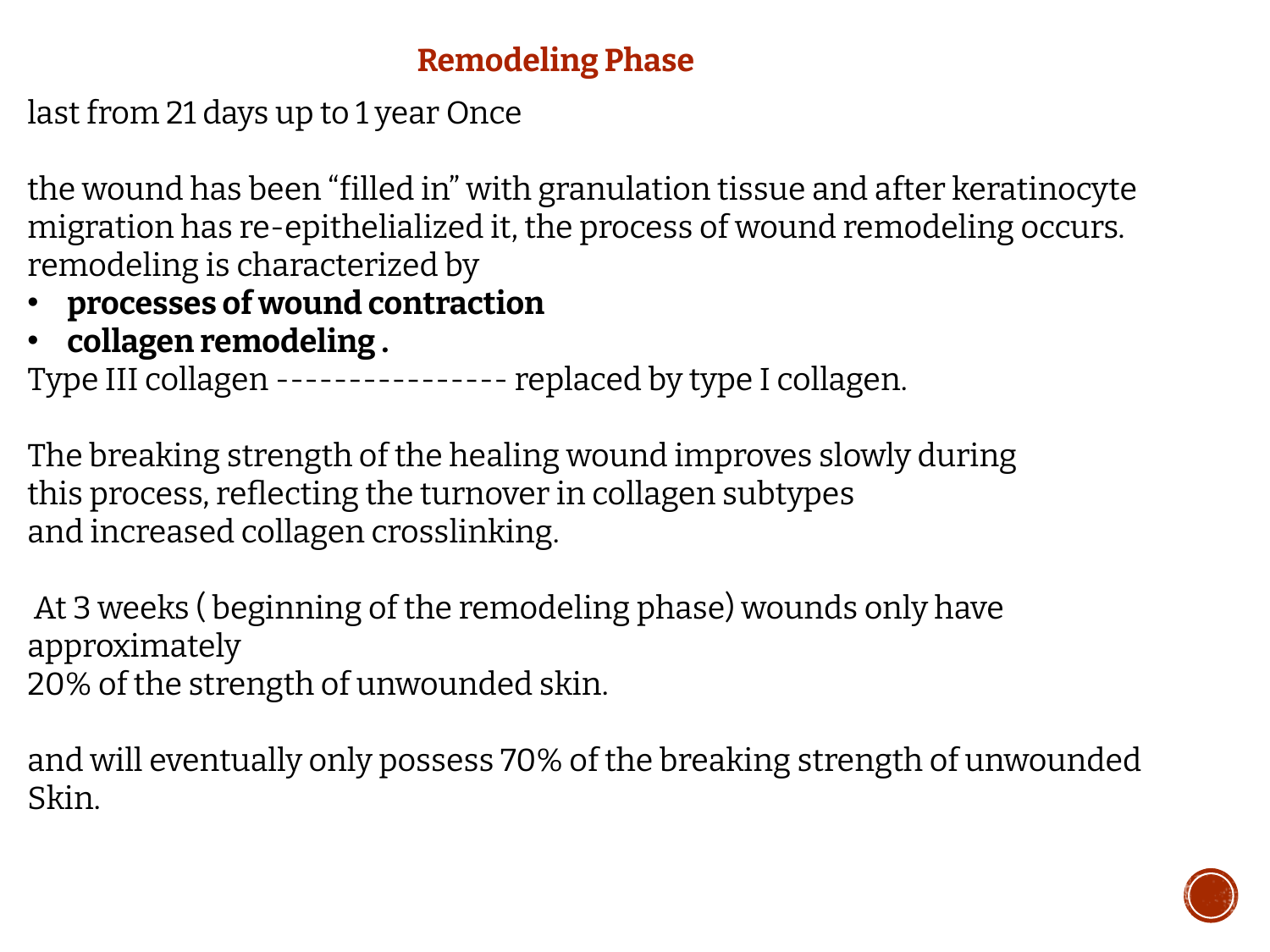

Remodeling Phase
last from 21 days up to 1 year Once

the wound has been “filled in” with granulation tissue and after keratinocyte migration has re-epithelialized it, the process of wound remodeling occurs.
remodeling is characterized by
processes of wound contraction
collagen remodeling .
Type III collagen ---------------- replaced by type I collagen.

The breaking strength of the healing wound improves slowly during
this process, reflecting the turnover in collagen subtypes
and increased collagen crosslinking.

 At 3 weeks ( beginning of the remodeling phase) wounds only have approximately
20% of the strength of unwounded skin.

and will eventually only possess 70% of the breaking strength of unwounded
Skin.